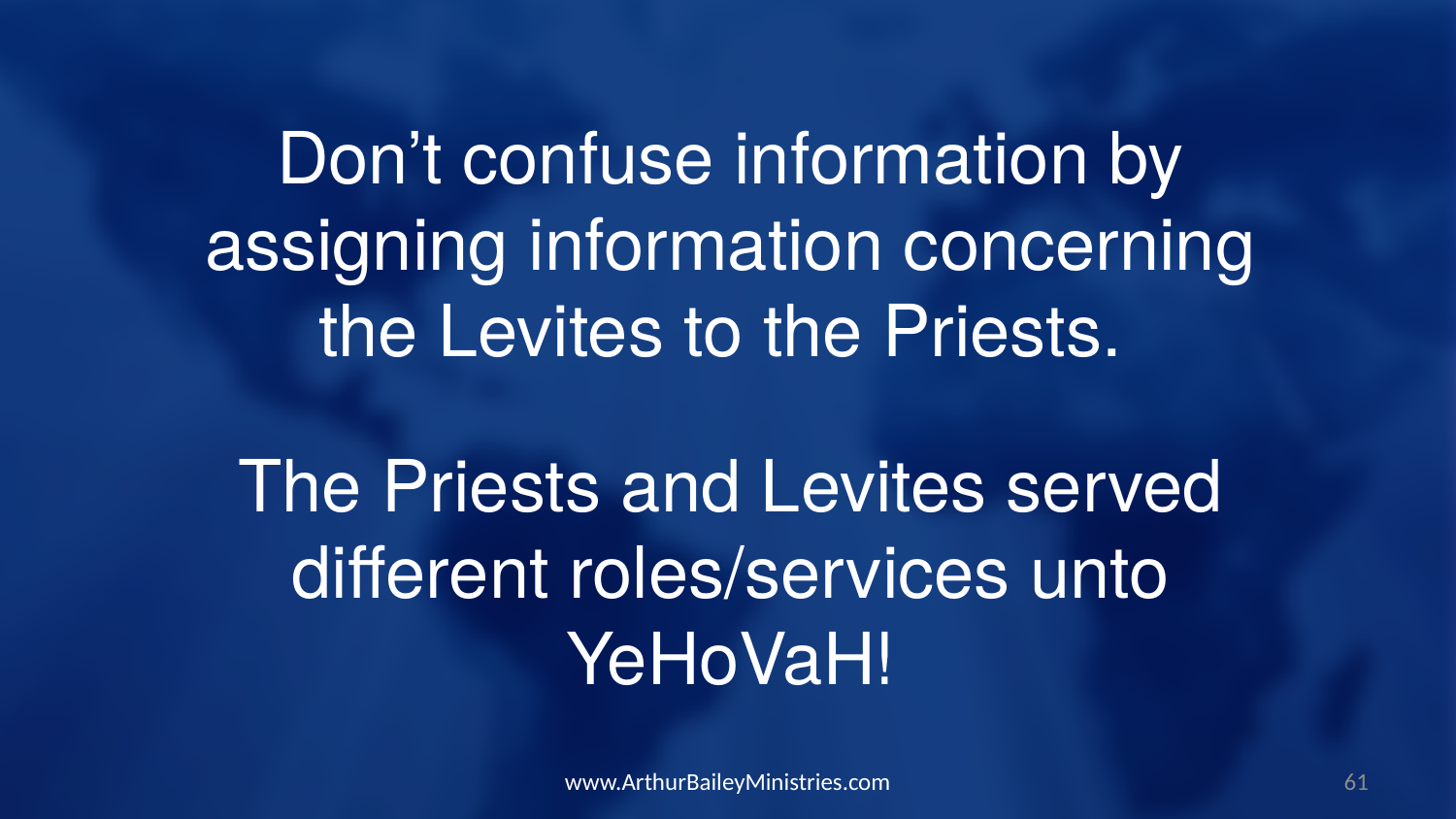

Don’t confuse information by assigning information concerning the Levites to the Priests.

The Priests and Levites served different roles/services unto YeHoVaH!
www.ArthurBaileyMinistries.com
61